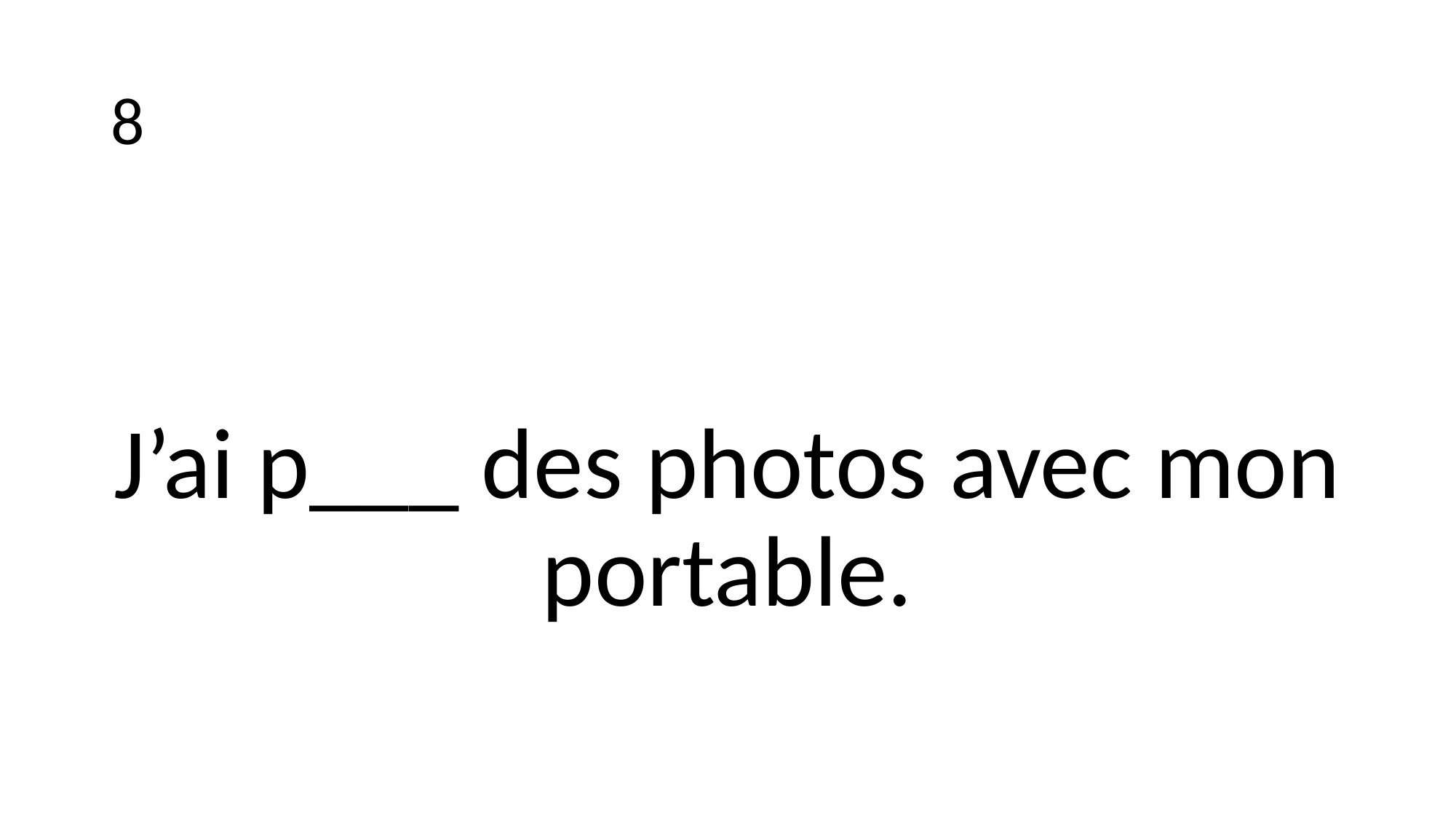

# 8

J’ai p___ des photos avec mon portable.